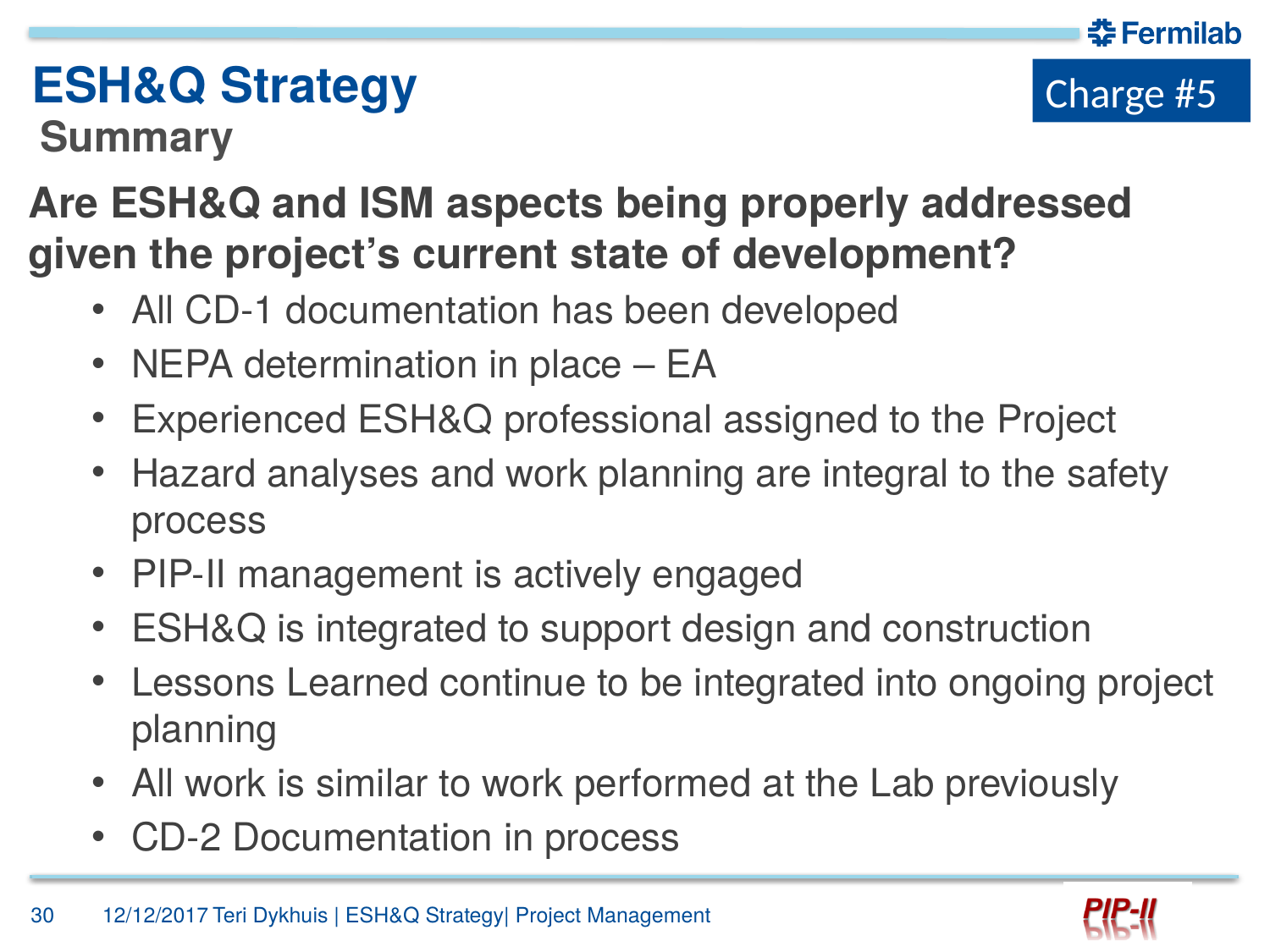

# ESH&Q Strategy
Charge #5
Summary
Are ESH&Q and ISM aspects being properly addressed given the project’s current state of development?
All CD-1 documentation has been developed
NEPA determination in place – EA
Experienced ESH&Q professional assigned to the Project
Hazard analyses and work planning are integral to the safety process
PIP-II management is actively engaged
ESH&Q is integrated to support design and construction
Lessons Learned continue to be integrated into ongoing project planning
All work is similar to work performed at the Lab previously
CD-2 Documentation in process

30
12/12/2017
Teri Dykhuis | ESH&Q Strategy| Project Management